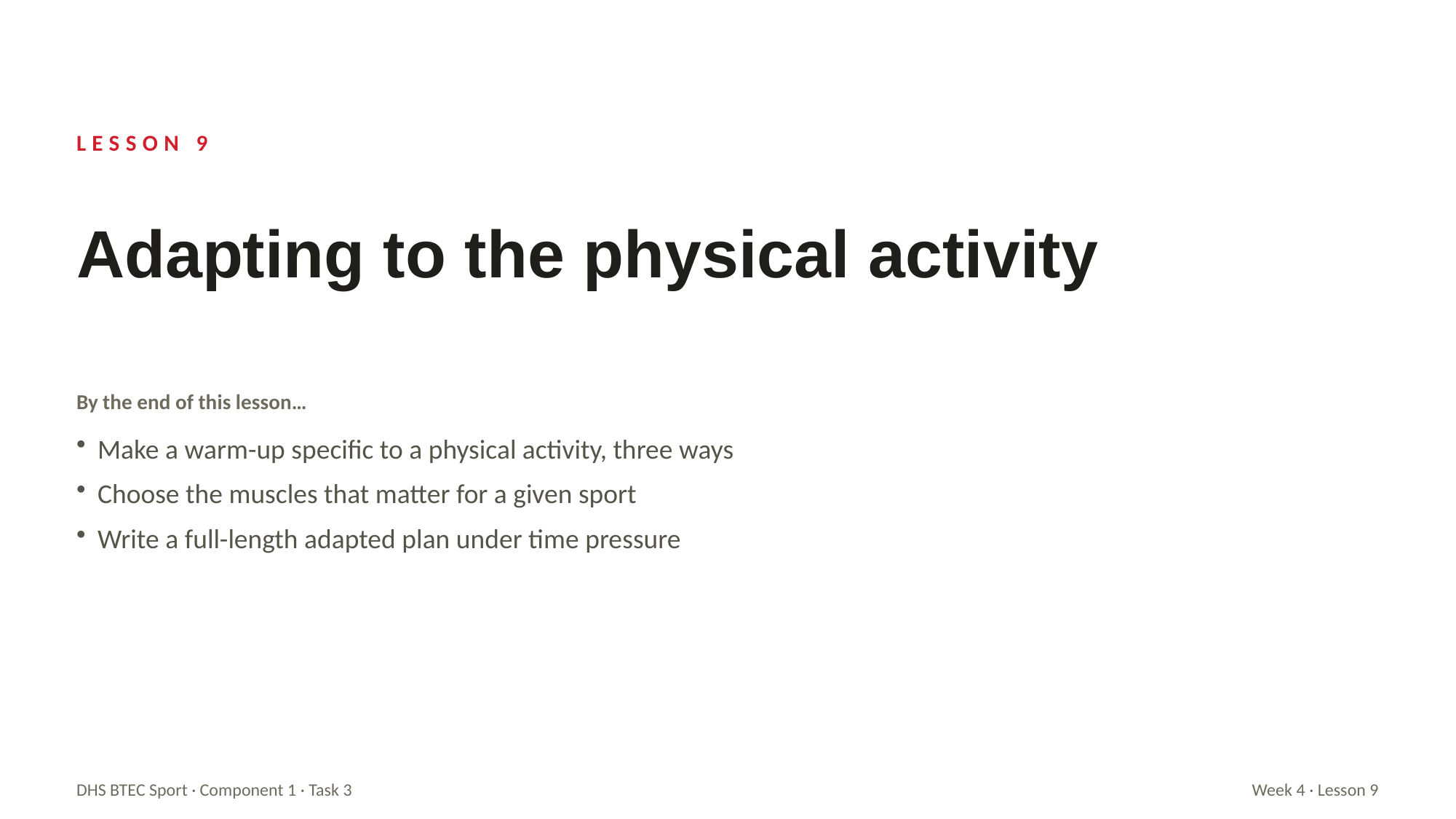

LESSON 9
Adapting to the physical activity
By the end of this lesson…
Make a warm-up specific to a physical activity, three ways
Choose the muscles that matter for a given sport
Write a full-length adapted plan under time pressure
DHS BTEC Sport · Component 1 · Task 3
Week 4 · Lesson 9